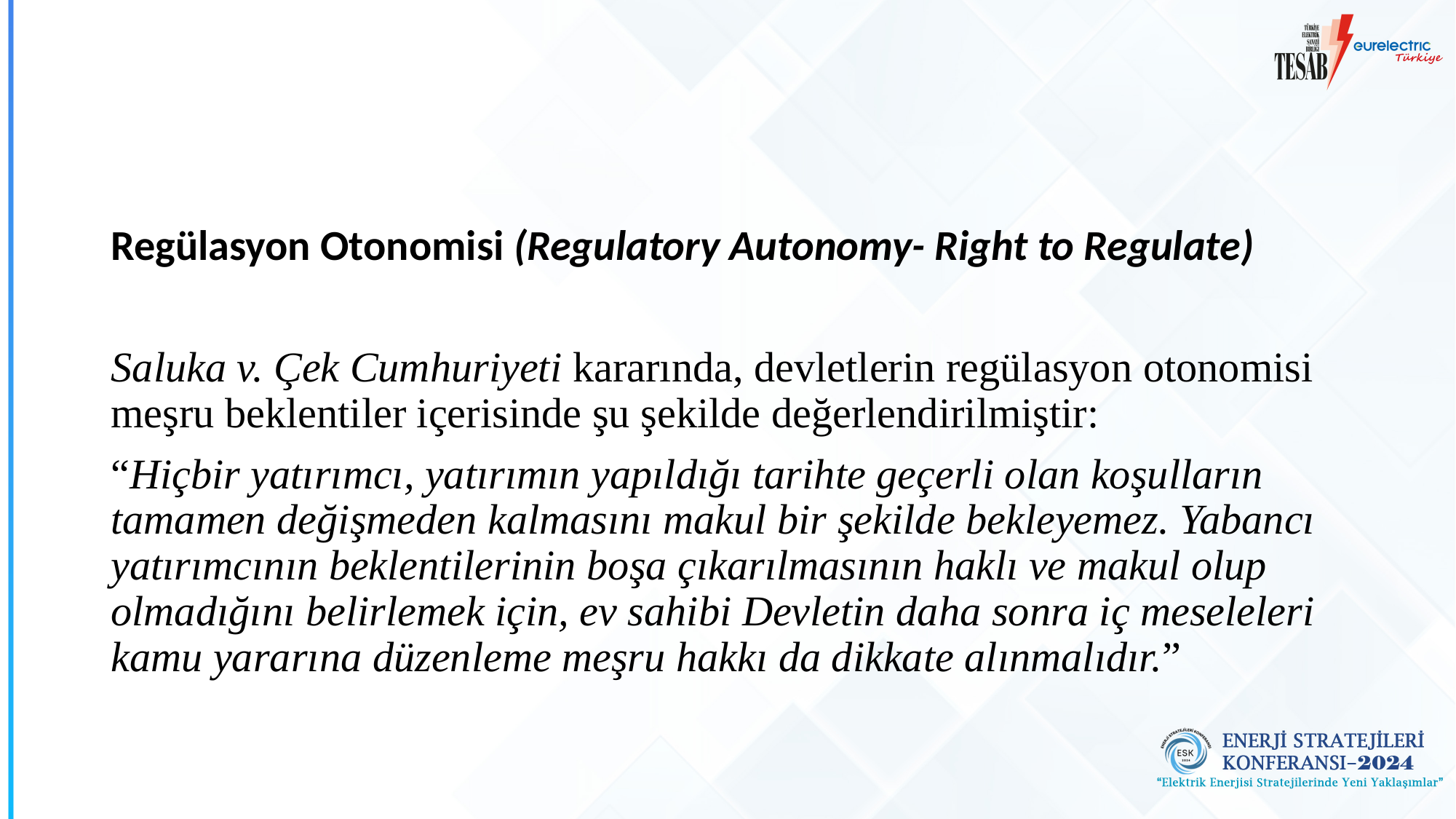

#
Regülasyon Otonomisi (Regulatory Autonomy- Right to Regulate)

Saluka v. Çek Cumhuriyeti kararında, devletlerin regülasyon otonomisi meşru beklentiler içerisinde şu şekilde değerlendirilmiştir:
“Hiçbir yatırımcı, yatırımın yapıldığı tarihte geçerli olan koşulların tamamen değişmeden kalmasını makul bir şekilde bekleyemez. Yabancı yatırımcının beklentilerinin boşa çıkarılmasının haklı ve makul olup olmadığını belirlemek için, ev sahibi Devletin daha sonra iç meseleleri kamu yararına düzenleme meşru hakkı da dikkate alınmalıdır.”